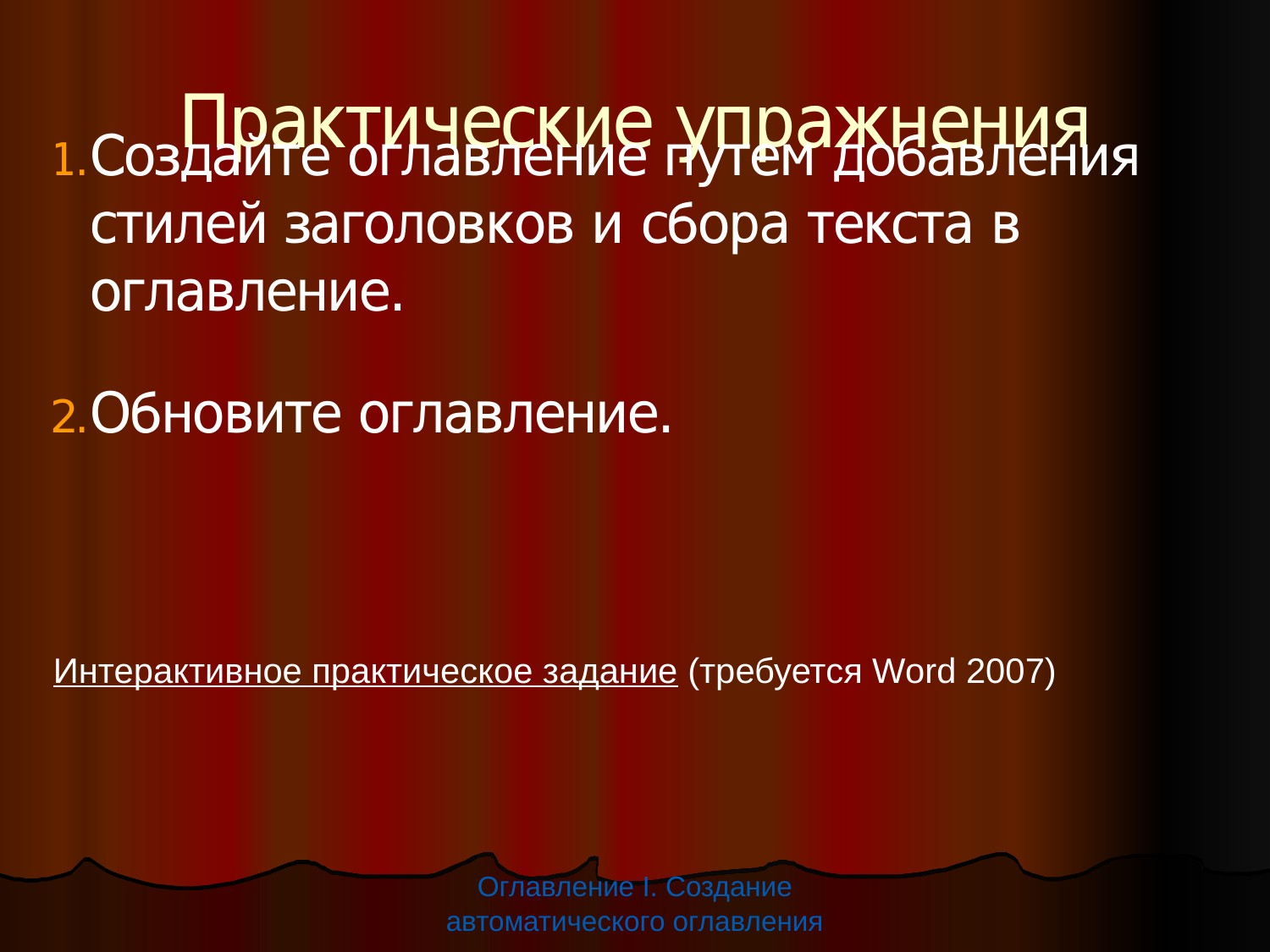

Практические упражнения
Создайте оглавление путем добавления стилей заголовков и сбора текста в оглавление.
Обновите оглавление.
Интерактивное практическое задание (требуется Word 2007)
Оглавление I. Создание автоматического оглавления